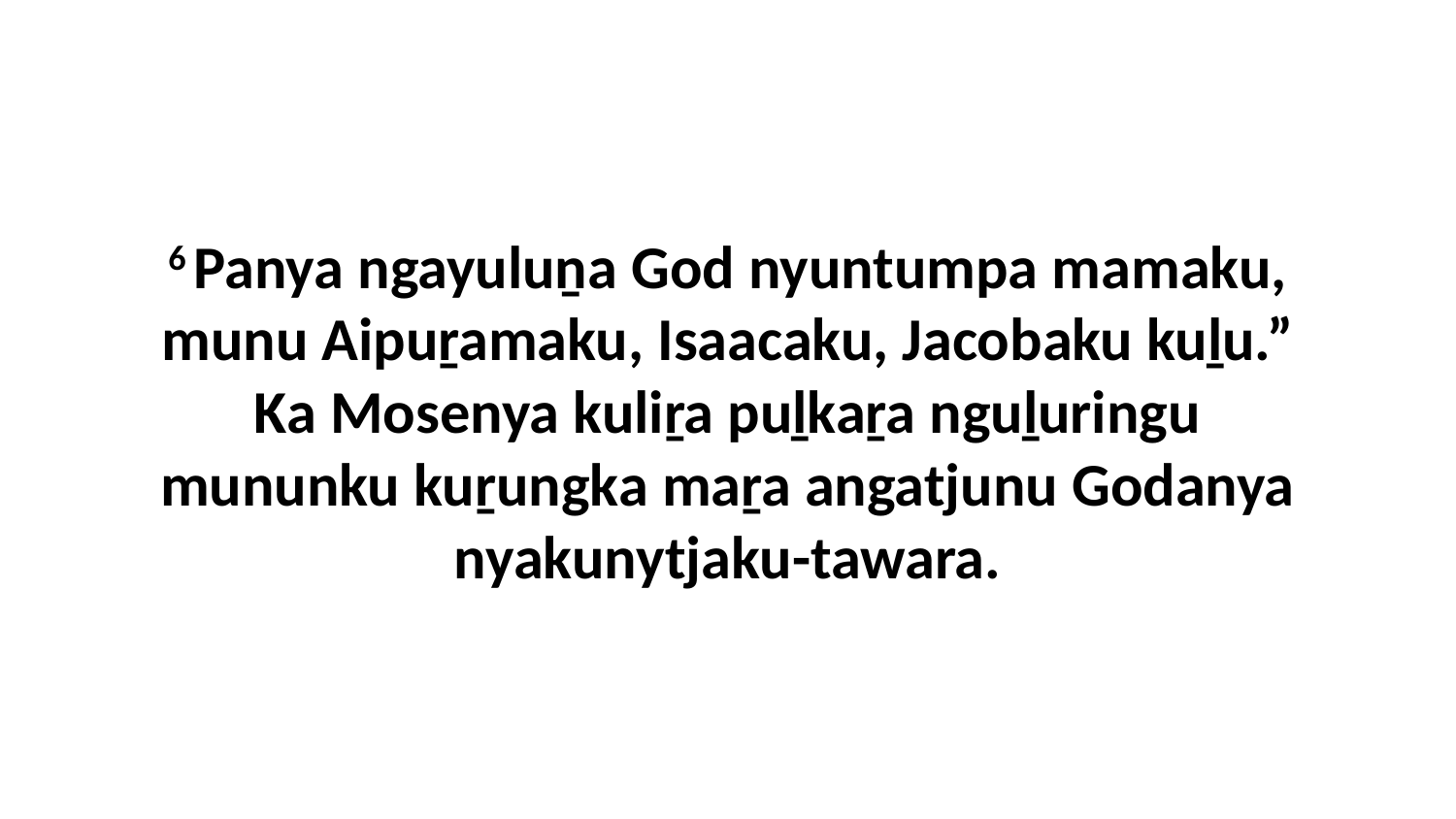

6 Panya ngayuluṉa God nyuntumpa mamaku, munu Aipuṟamaku, Isaacaku, Jacobaku kuḻu.” Ka Mosenya kuliṟa puḻkaṟa nguḻuringu mununku kuṟungka maṟa angatjunu Godanya nyakunytjaku-tawara.